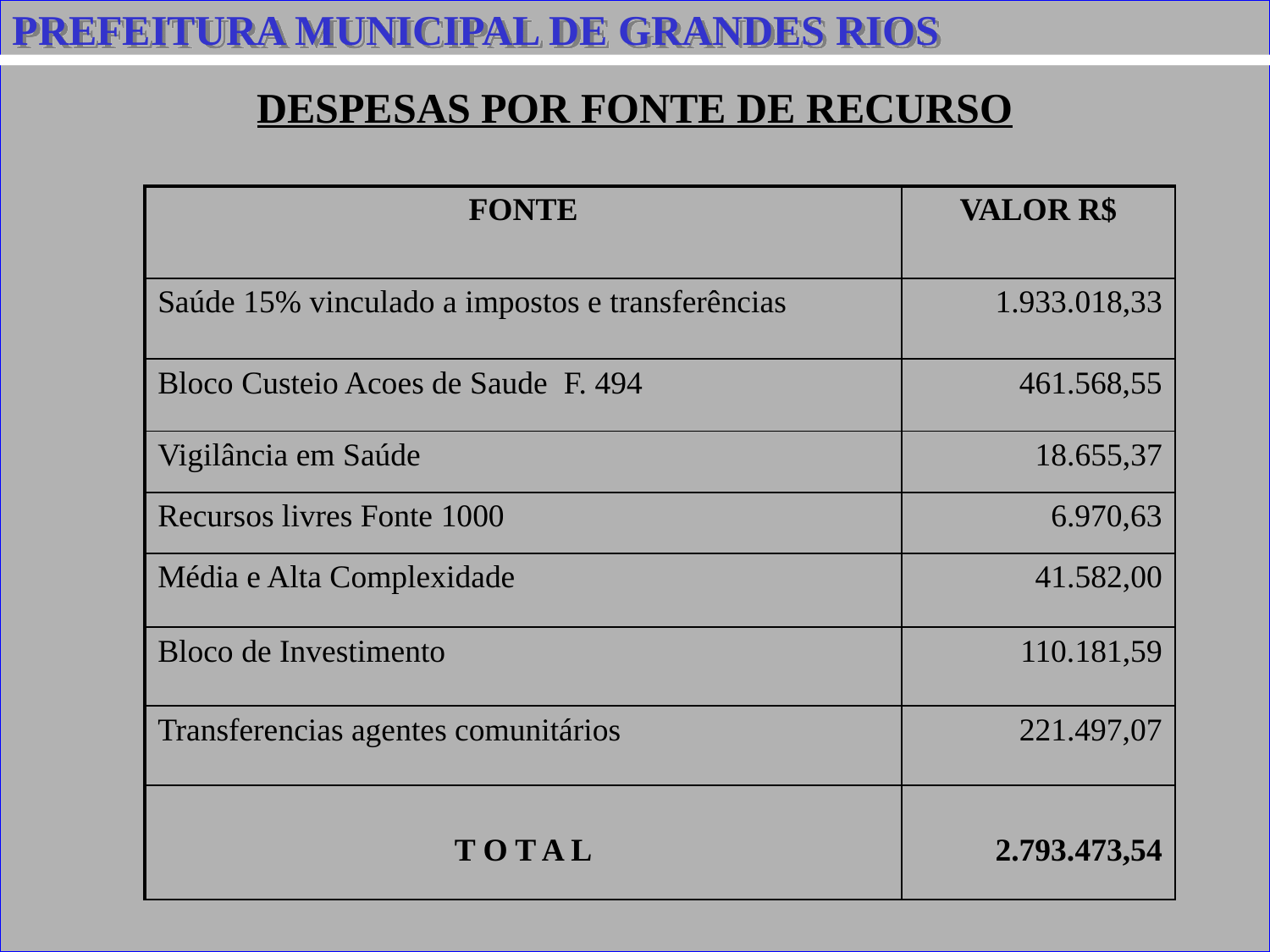

PREFEITURA MUNICIPAL DE GRANDES RIOS
DESPESAS POR FONTE DE RECURSO

| FONTE | VALOR R$ |
| --- | --- |
| Saúde 15% vinculado a impostos e transferências | 1.933.018,33 |
| Bloco Custeio Acoes de Saude F. 494 | 461.568,55 |
| Vigilância em Saúde | 18.655,37 |
| Recursos livres Fonte 1000 | 6.970,63 |
| Média e Alta Complexidade | 41.582,00 |
| Bloco de Investimento | 110.181,59 |
| Transferencias agentes comunitários | 221.497,07 |
| T O T A L | 2.793.473,54 |